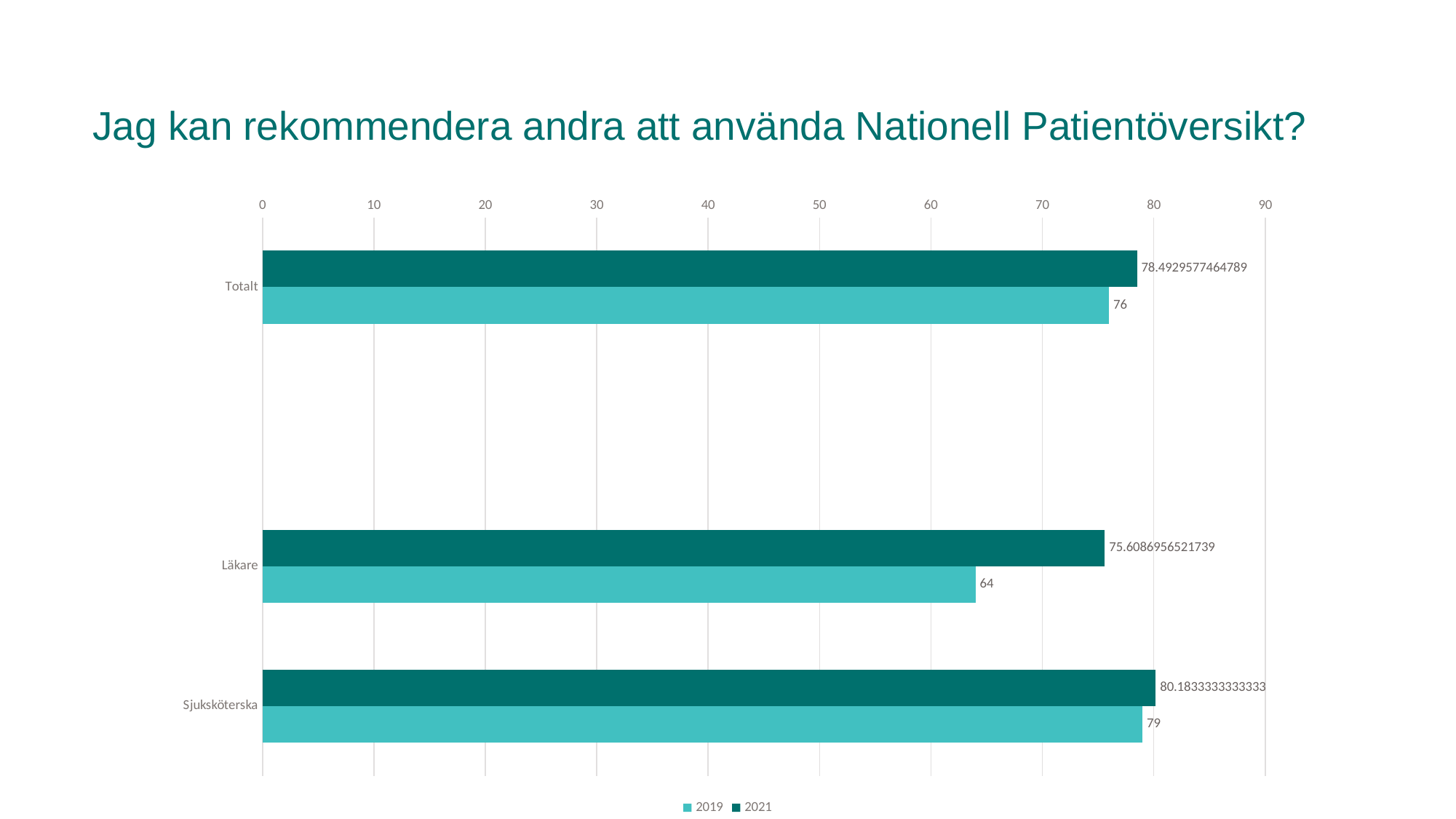

# Jag kan rekommendera andra att använda Nationell Patientöversikt?

### Chart

| Category | 2021 | 2019 |
|---|---|---|
| Totalt | 78.49295774647888 | 76.0 |
|  | None | None |
| Läkare | 75.60869565217392 | 64.0 |
| Sjuksköterska | 80.18333333333332 | 79.0 |